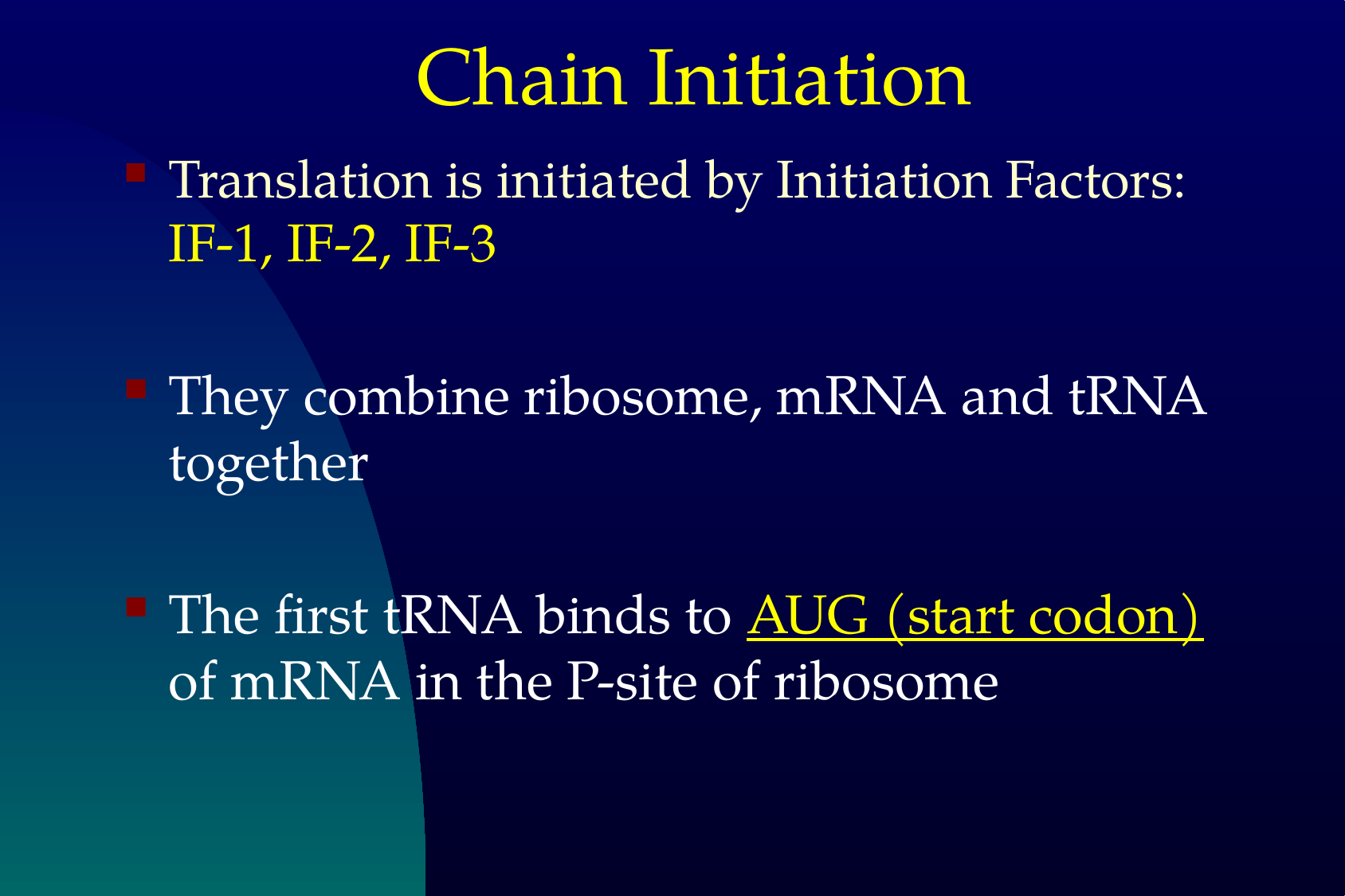

# Chain Initiation
Translation is initiated by Initiation Factors: IF-1, IF-2, IF-3

They combine ribosome, mRNA and tRNA together

The first tRNA binds to AUG (start codon) of mRNA in the P-site of ribosome